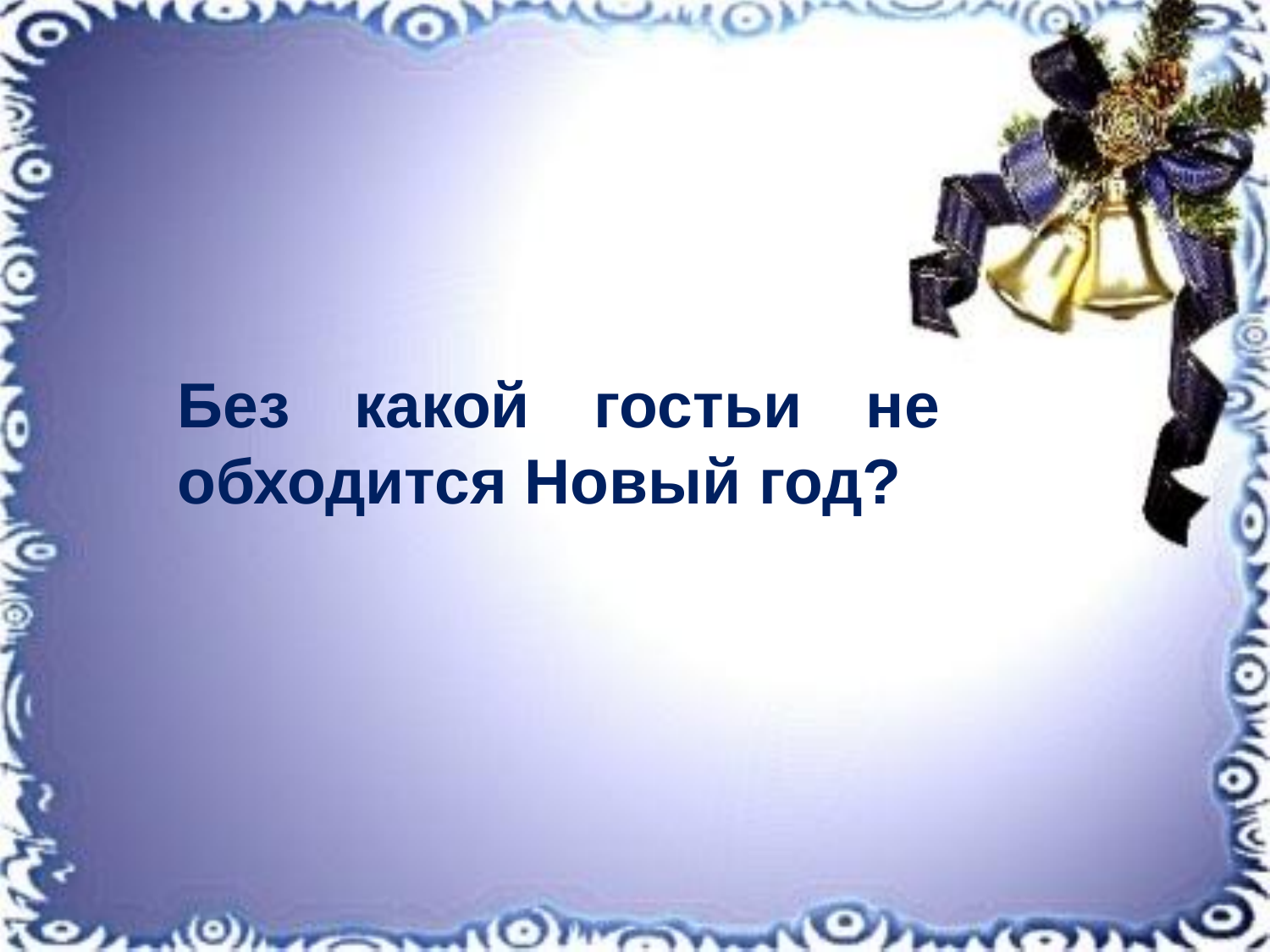

Без какой гостьи не обходится Новый год?